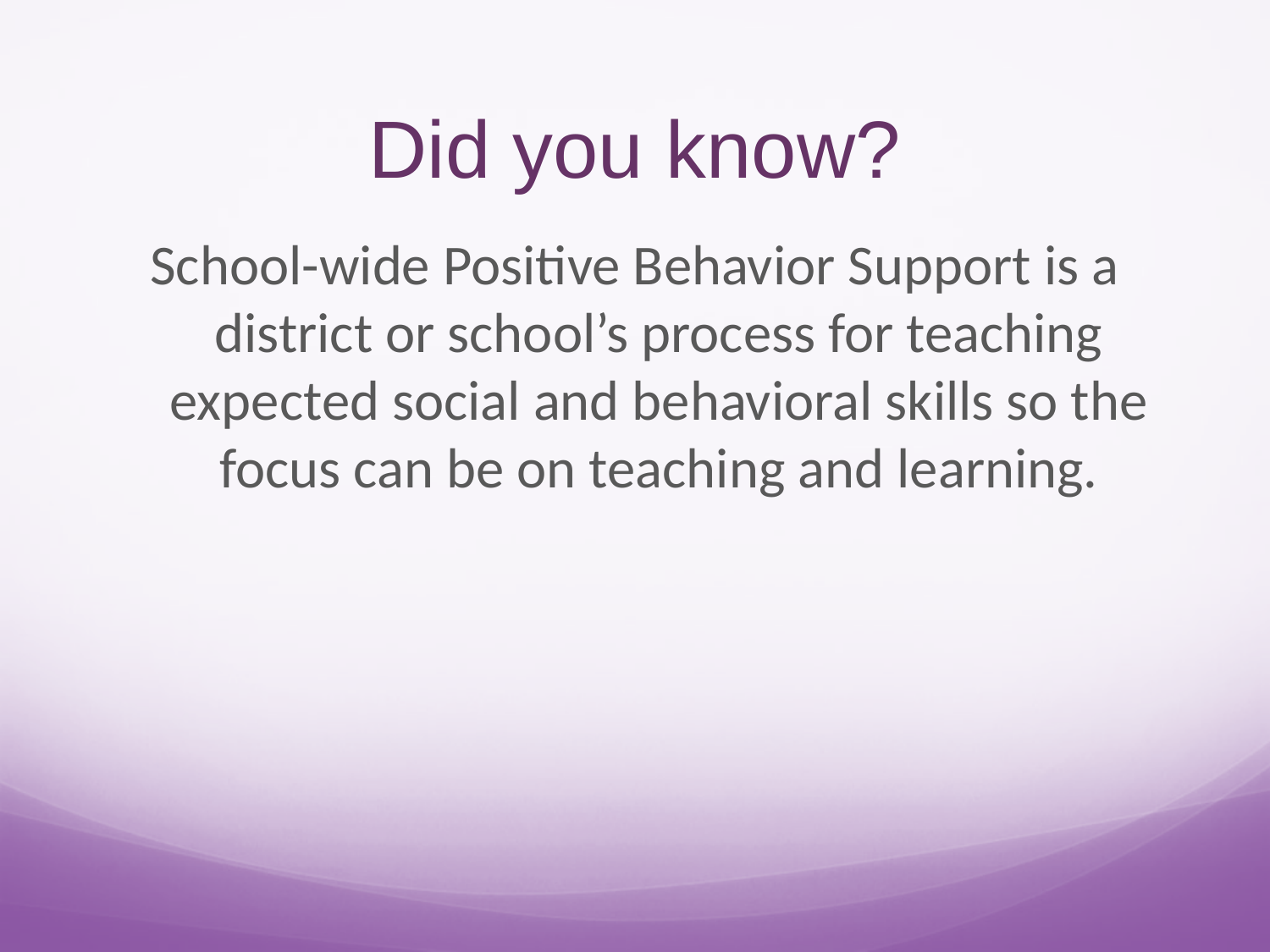

# Did you know?
School-wide Positive Behavior Support is a district or school’s process for teaching expected social and behavioral skills so the focus can be on teaching and learning.